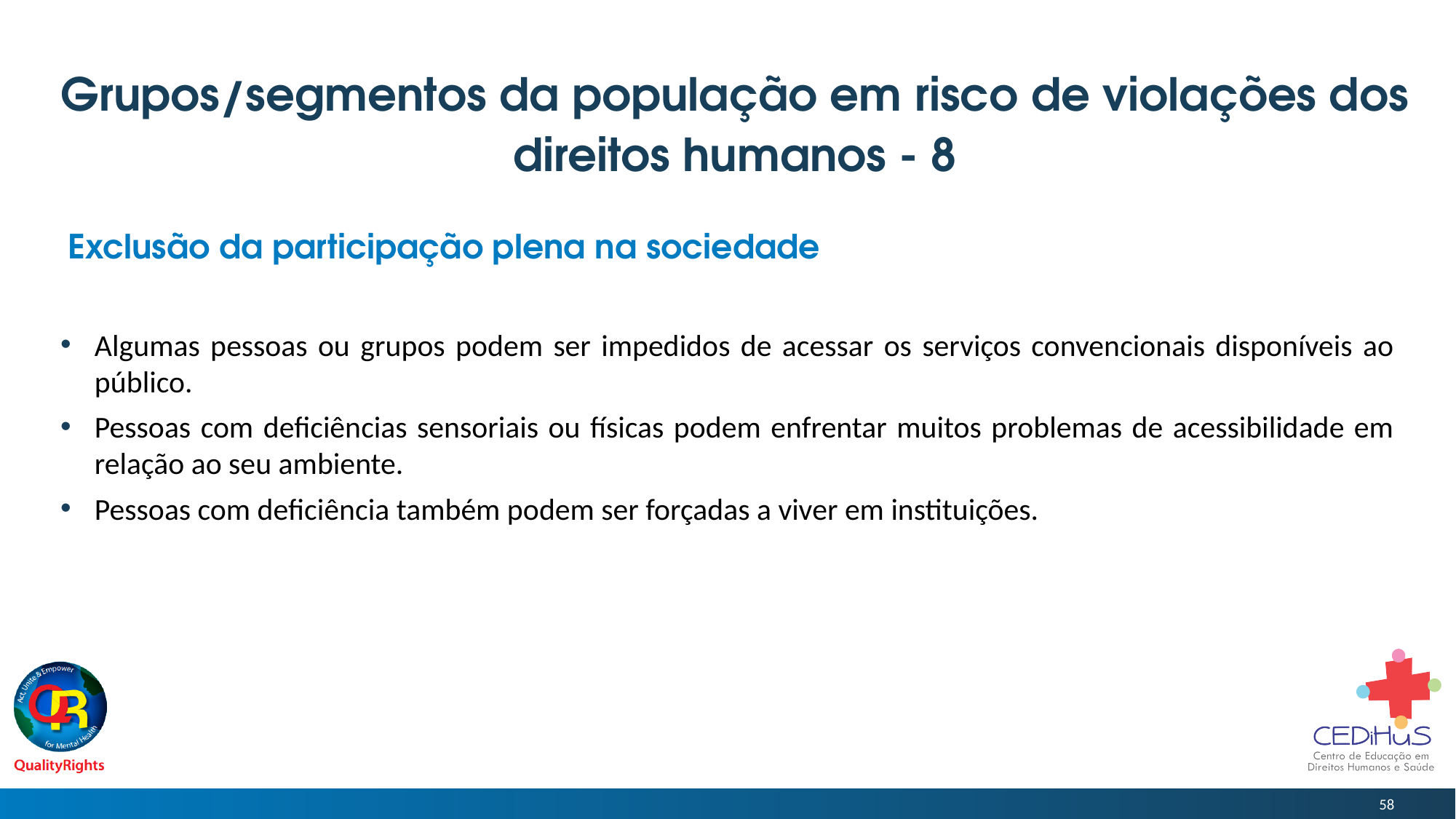

# Grupos/segmentos da população em risco de violações dos direitos humanos - 8
Exclusão da participação plena na sociedade
Algumas pessoas ou grupos podem ser impedidos de acessar os serviços convencionais disponíveis ao público.
Pessoas com deficiências sensoriais ou físicas podem enfrentar muitos problemas de acessibilidade em relação ao seu ambiente.
Pessoas com deficiência também podem ser forçadas a viver em instituições.
58